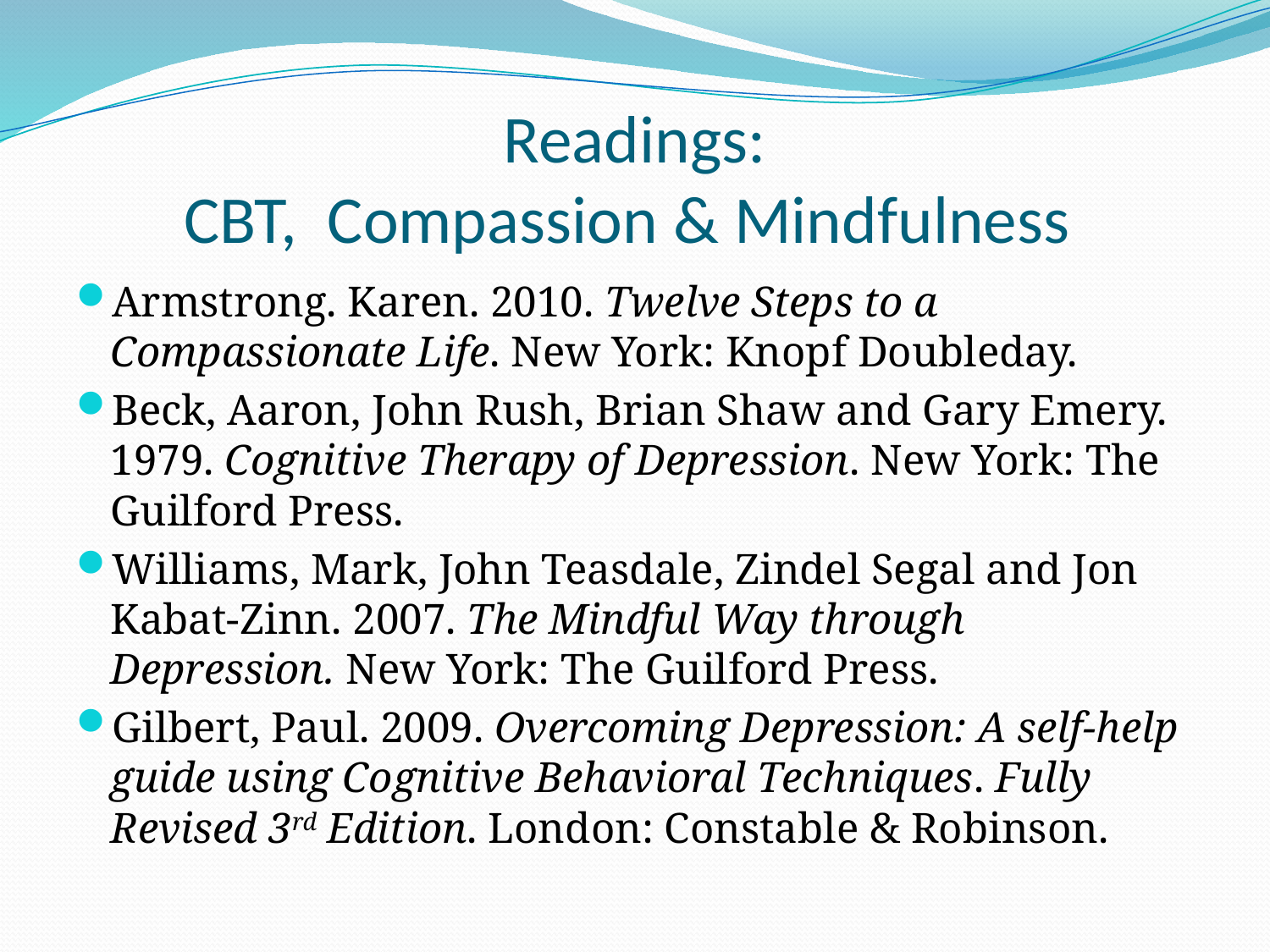

# Readings: CBT,  Compassion & Mindfulness
Armstrong. Karen. 2010. Twelve Steps to a Compassionate Life. New York: Knopf Doubleday.
Beck, Aaron, John Rush, Brian Shaw and Gary Emery. 1979. Cognitive Therapy of Depression. New York: The Guilford Press.
Williams, Mark, John Teasdale, Zindel Segal and Jon Kabat-Zinn. 2007. The Mindful Way through Depression. New York: The Guilford Press.
Gilbert, Paul. 2009. Overcoming Depression: A self-help guide using Cognitive Behavioral Techniques. Fully Revised 3rd Edition. London: Constable & Robinson.